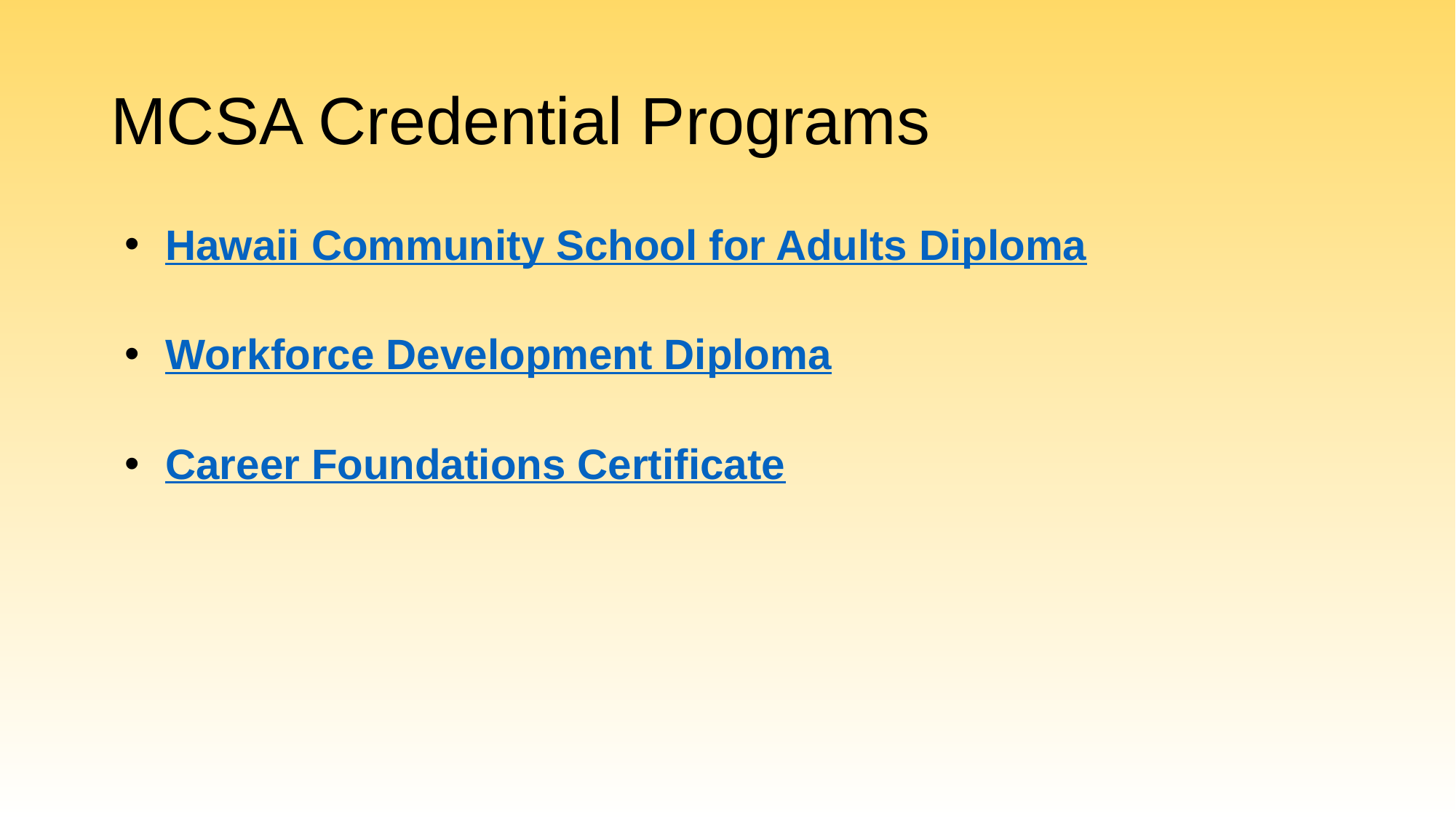

# MCSA Credential Programs
Hawaii Community School for Adults Diploma
Workforce Development Diploma
Career Foundations Certificate